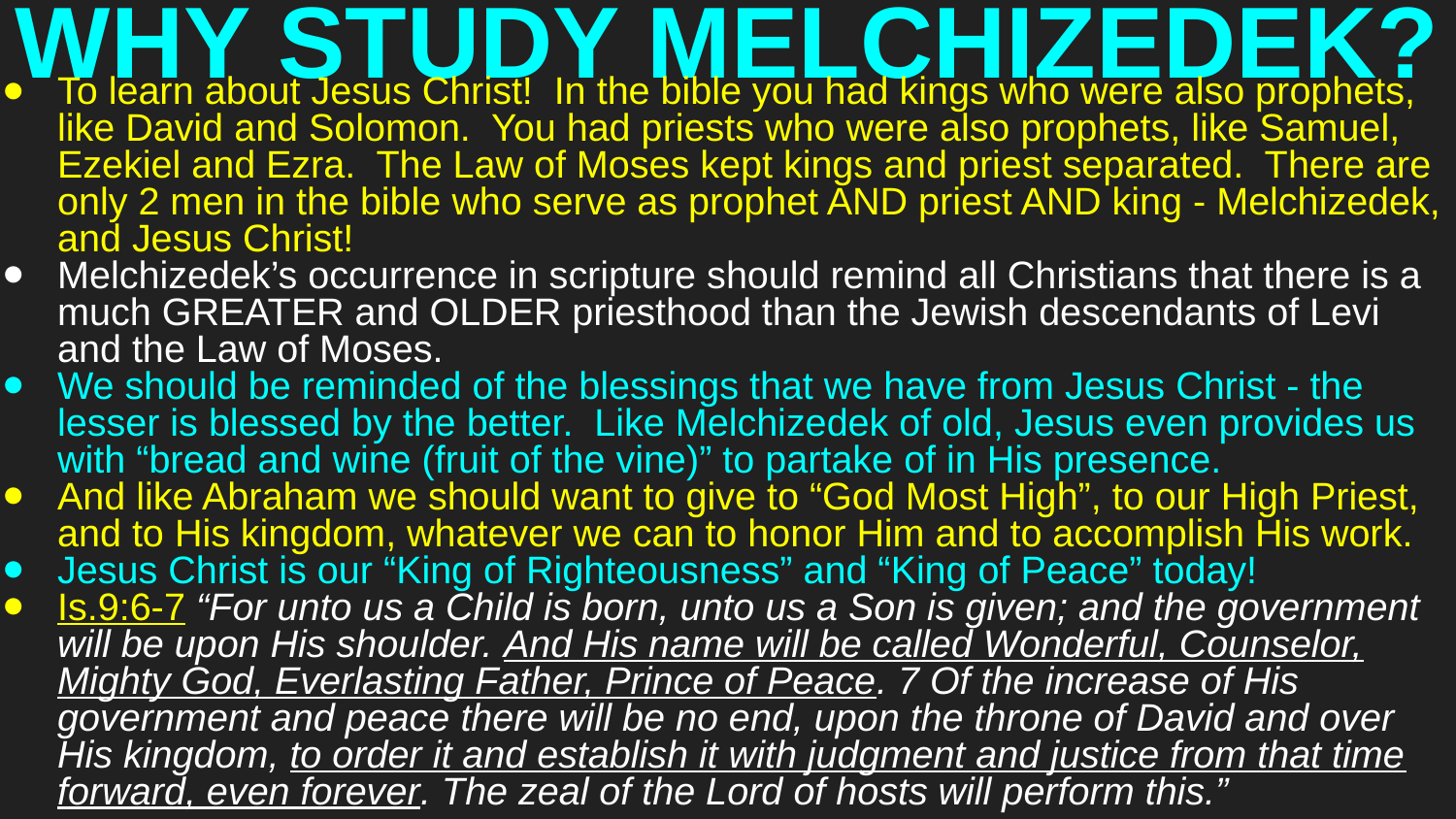

# WHY STUDY MELCHIZEDEK?
To learn about Jesus Christ!  In the bible you had kings who were also prophets, like David and Solomon.  You had priests who were also prophets, like Samuel, Ezekiel and Ezra.  The Law of Moses kept kings and priest separated.  There are only 2 men in the bible who serve as prophet AND priest AND king - Melchizedek, and Jesus Christ!
Melchizedek’s occurrence in scripture should remind all Christians that there is a much GREATER and OLDER priesthood than the Jewish descendants of Levi and the Law of Moses.
We should be reminded of the blessings that we have from Jesus Christ - the lesser is blessed by the better.  Like Melchizedek of old, Jesus even provides us with “bread and wine (fruit of the vine)” to partake of in His presence.
And like Abraham we should want to give to “God Most High”, to our High Priest, and to His kingdom, whatever we can to honor Him and to accomplish His work.
Jesus Christ is our “King of Righteousness” and “King of Peace” today!
Is.9:6-7 “For unto us a Child is born, unto us a Son is given; and the government will be upon His shoulder. And His name will be called Wonderful, Counselor, Mighty God, Everlasting Father, Prince of Peace. 7 Of the increase of His government and peace there will be no end, upon the throne of David and over His kingdom, to order it and establish it with judgment and justice from that time forward, even forever. The zeal of the Lord of hosts will perform this.”